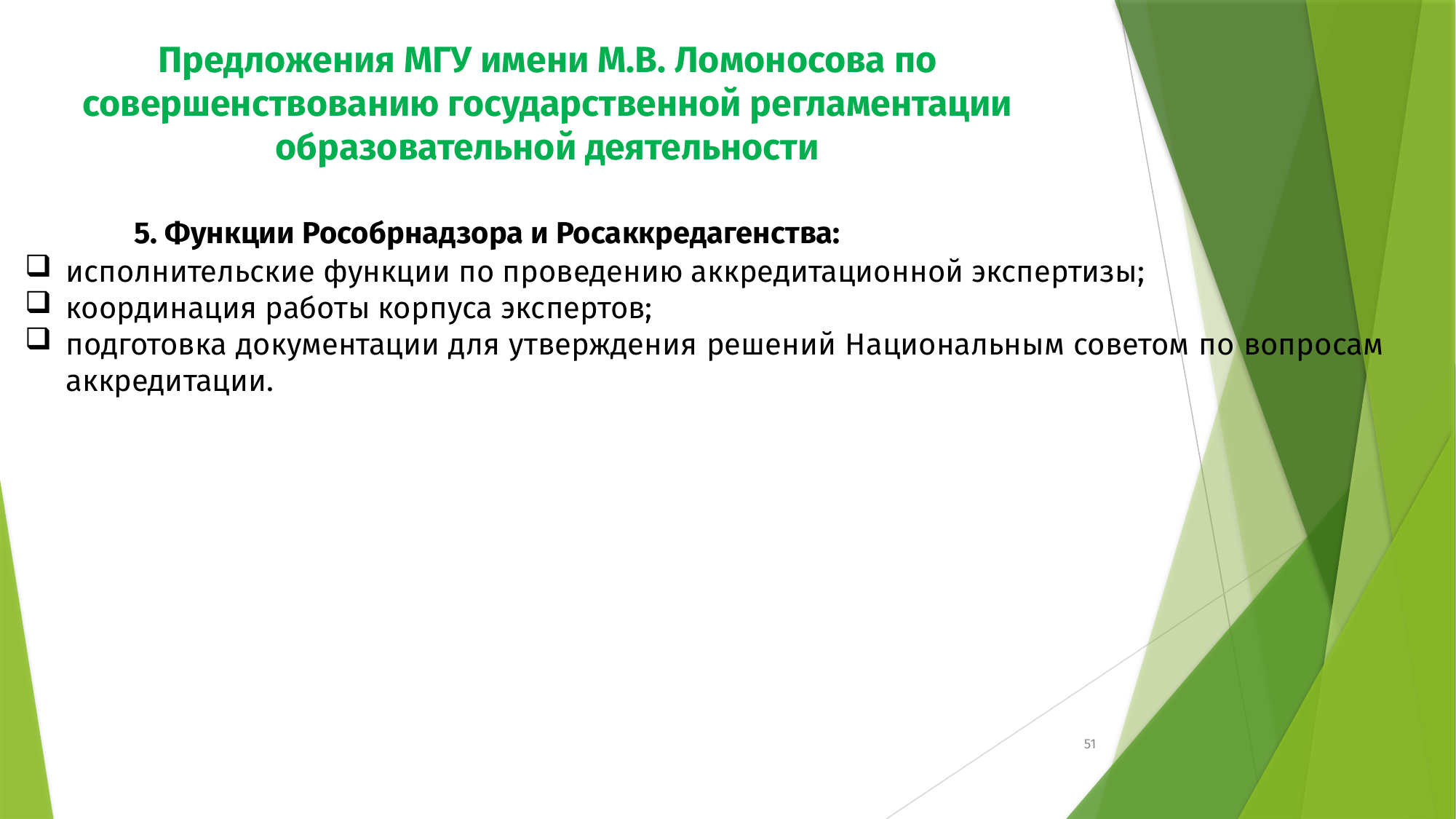

Предложения МГУ имени М.В. Ломоносова по совершенствованию государственной регламентации образовательной деятельности

	5. Функции Рособрнадзора и Росаккредагенства:
исполнительские функции по проведению аккредитационной экспертизы;
координация работы корпуса экспертов;
подготовка документации для утверждения решений Национальным советом по вопросам аккредитации.

51